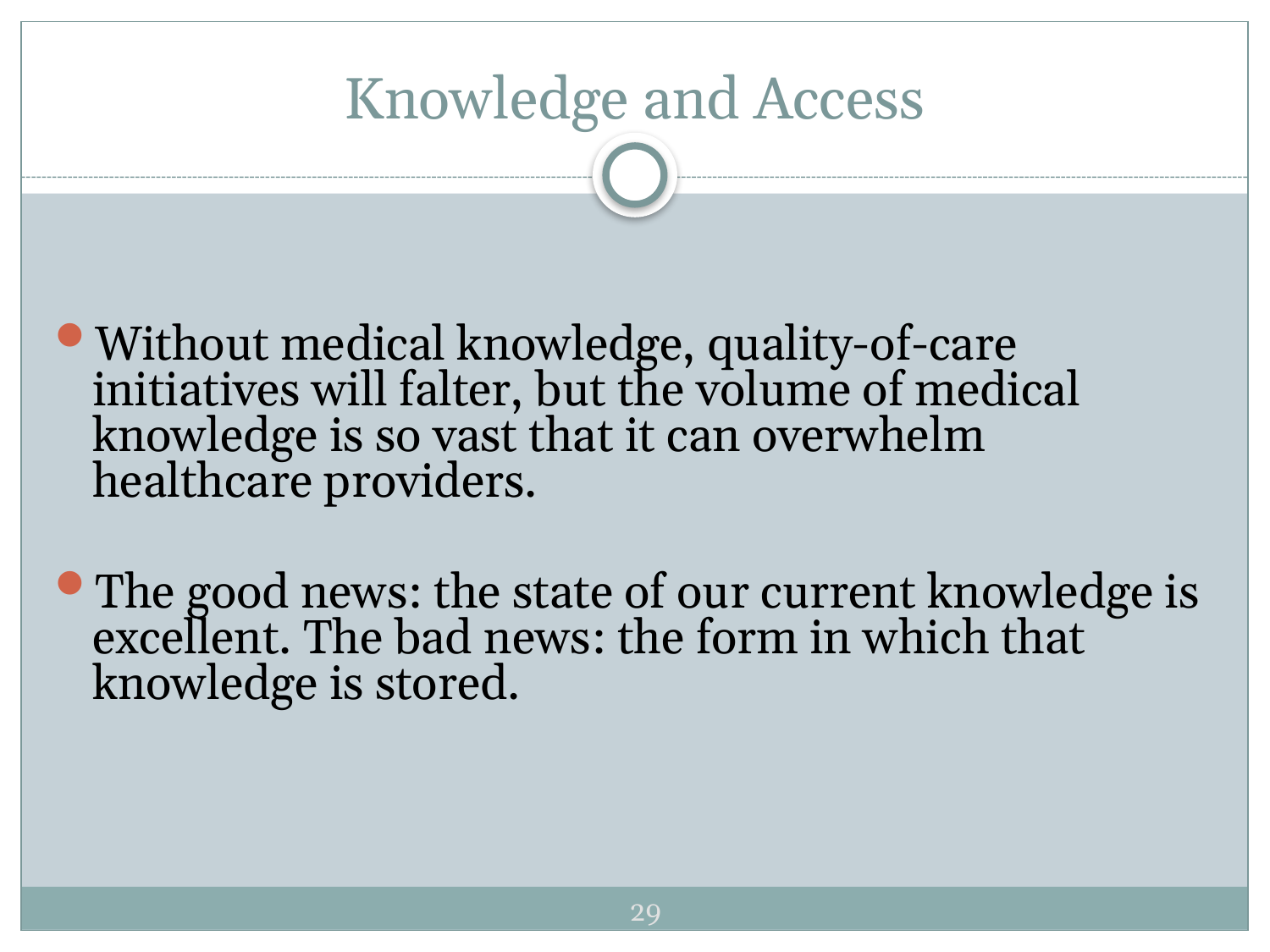

# Knowledge and Access
Without medical knowledge, quality-of-care initiatives will falter, but the volume of medical knowledge is so vast that it can overwhelm  healthcare providers.

The good news: the state of our current knowledge is excellent. The bad news: the form in which that  knowledge is stored.
29